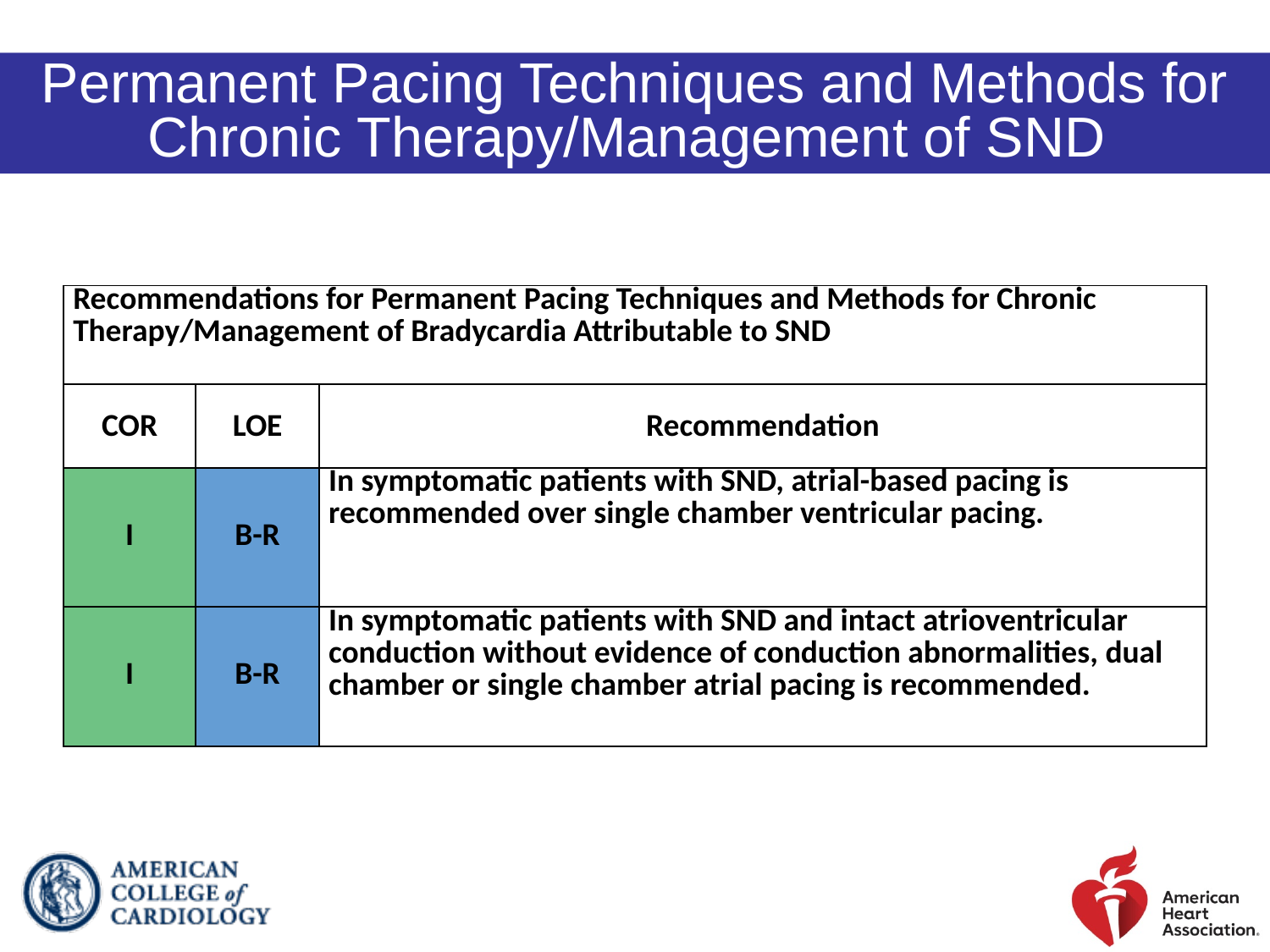

Permanent Pacing Techniques and Methods for Chronic Therapy/Management of SND
| Recommendations for Permanent Pacing Techniques and Methods for Chronic Therapy/Management of Bradycardia Attributable to SND |  |  |
| --- | --- | --- |
| COR | LOE | Recommendation |
| I | B-R | In symptomatic patients with SND, atrial-based pacing is recommended over single chamber ventricular pacing. |
| I | B-R | In symptomatic patients with SND and intact atrioventricular conduction without evidence of conduction abnormalities, dual chamber or single chamber atrial pacing is recommended. |